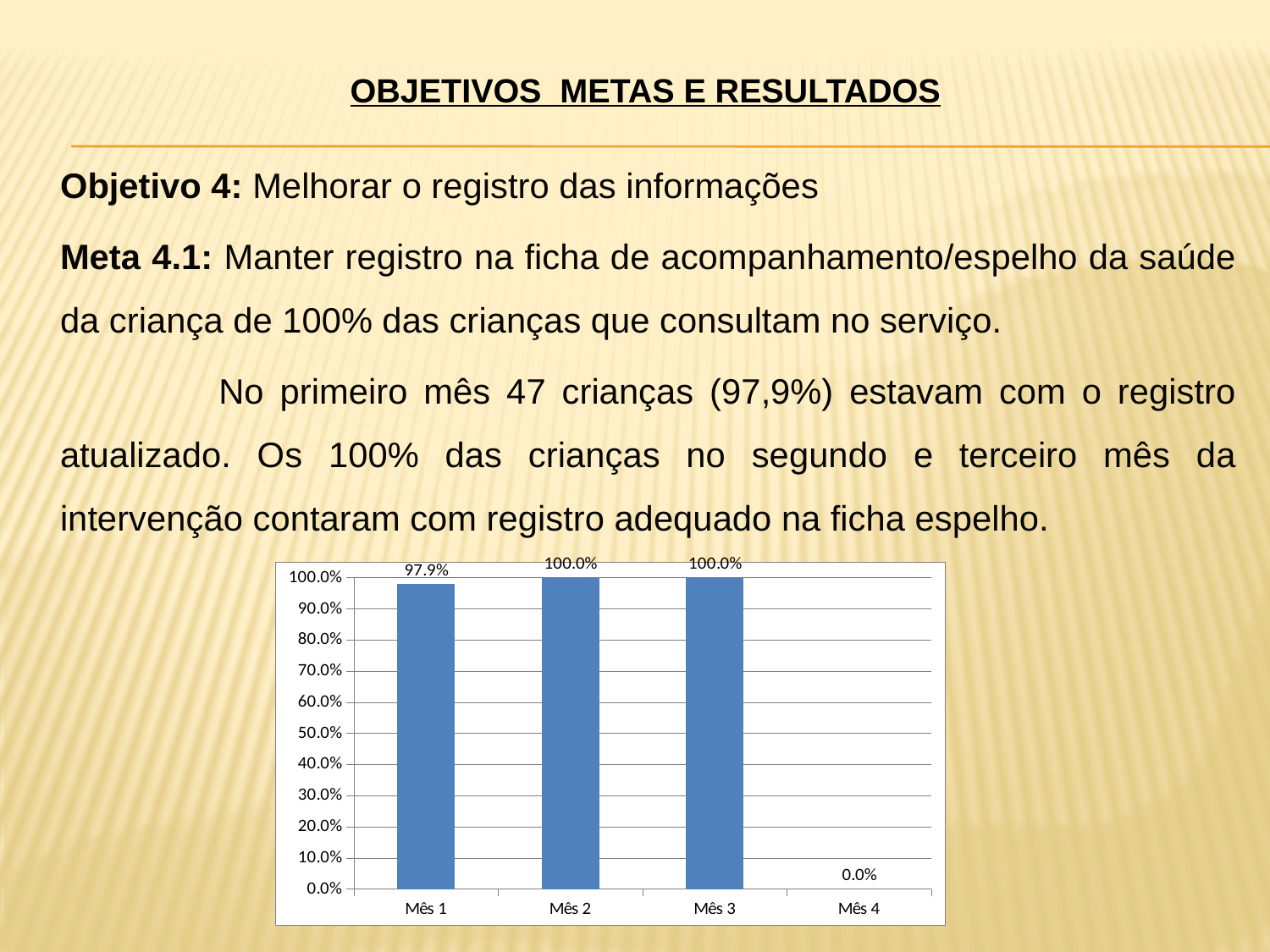

OBJETIVOS  METAS E RESULTADOS
	Objetivo 4: Melhorar o registro das informações
	Meta 4.1: Manter registro na ficha de acompanhamento/espelho da saúde da criança de 100% das crianças que consultam no serviço.
     	No primeiro mês 47 crianças (97,9%) estavam com o registro atualizado. Os 100% das crianças no segundo e terceiro mês da intervenção contaram com registro adequado na ficha espelho.

### Chart

| Category | Proporção de crianças com registro atualizado |
|---|---|
| Mês 1 | 0.9791666666666665 |
| Mês 2 | 1.0 |
| Mês 3 | 1.0 |
| Mês 4 | 0.0 |